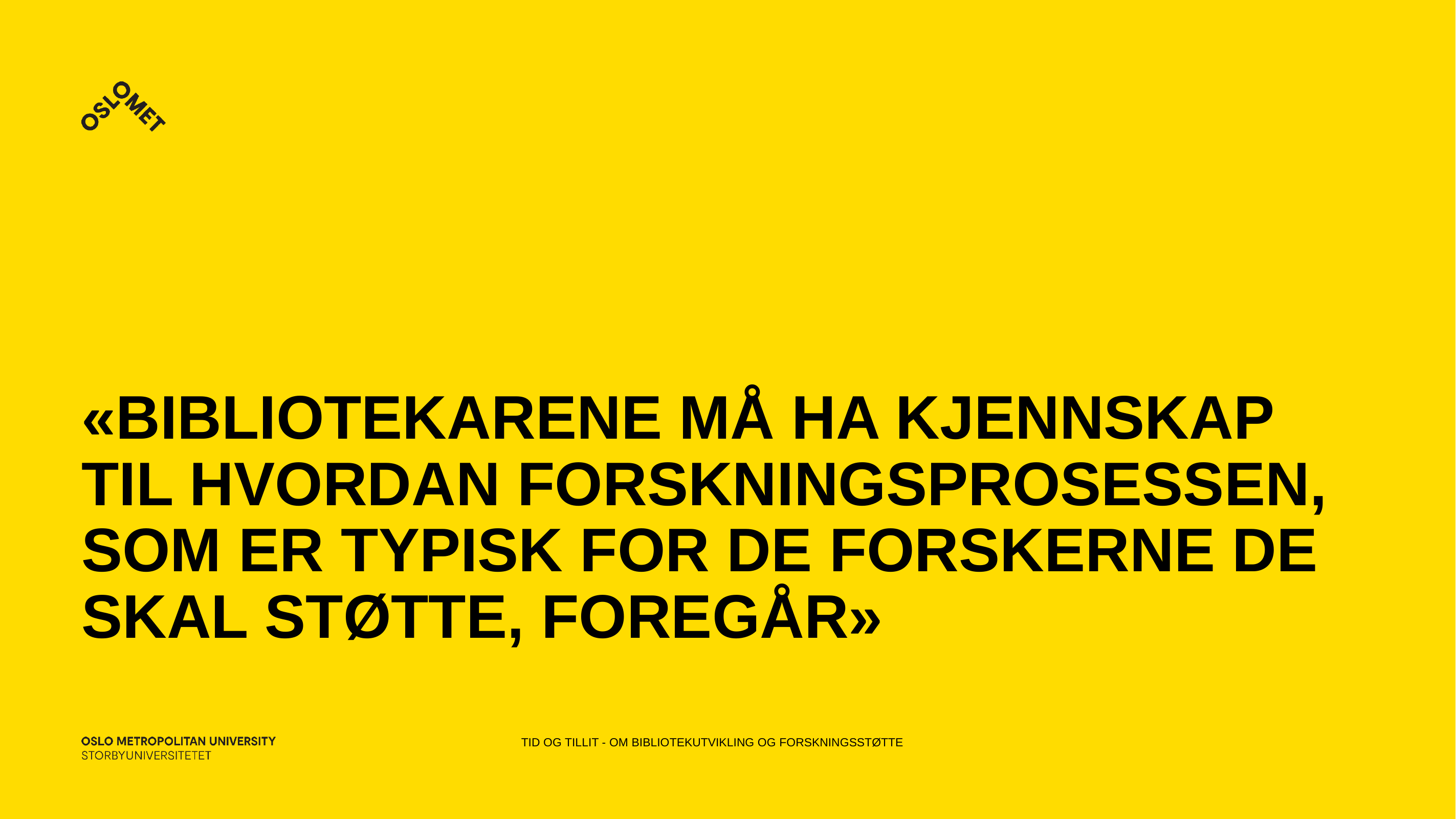

# «Bibliotekarene må ha kjennskap til hvordan forskningsprosessen, som er typisk for de forskerne de skal støtte, foregår»
Tid og tillit - om bibliotekutvikling og forskningsstøtte